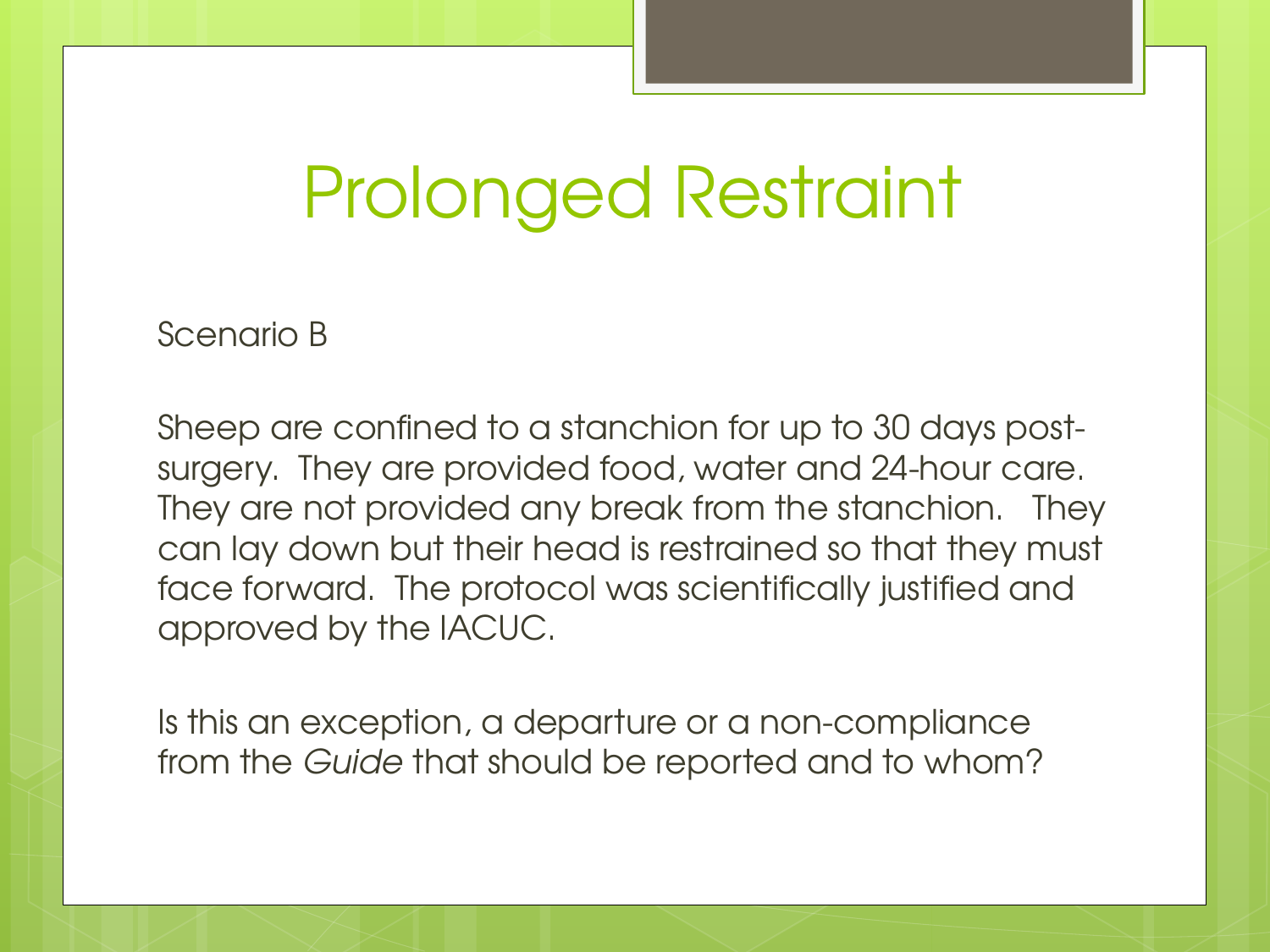

# Prolonged Restraint
Scenario B

Sheep are confined to a stanchion for up to 30 days post-surgery.  They are provided food, water and 24-hour care.  They are not provided any break from the stanchion.   They can lay down but their head is restrained so that they must face forward.  The protocol was scientifically justified and approved by the IACUC.

Is this an exception, a departure or a non-compliance from the Guide that should be reported and to whom?